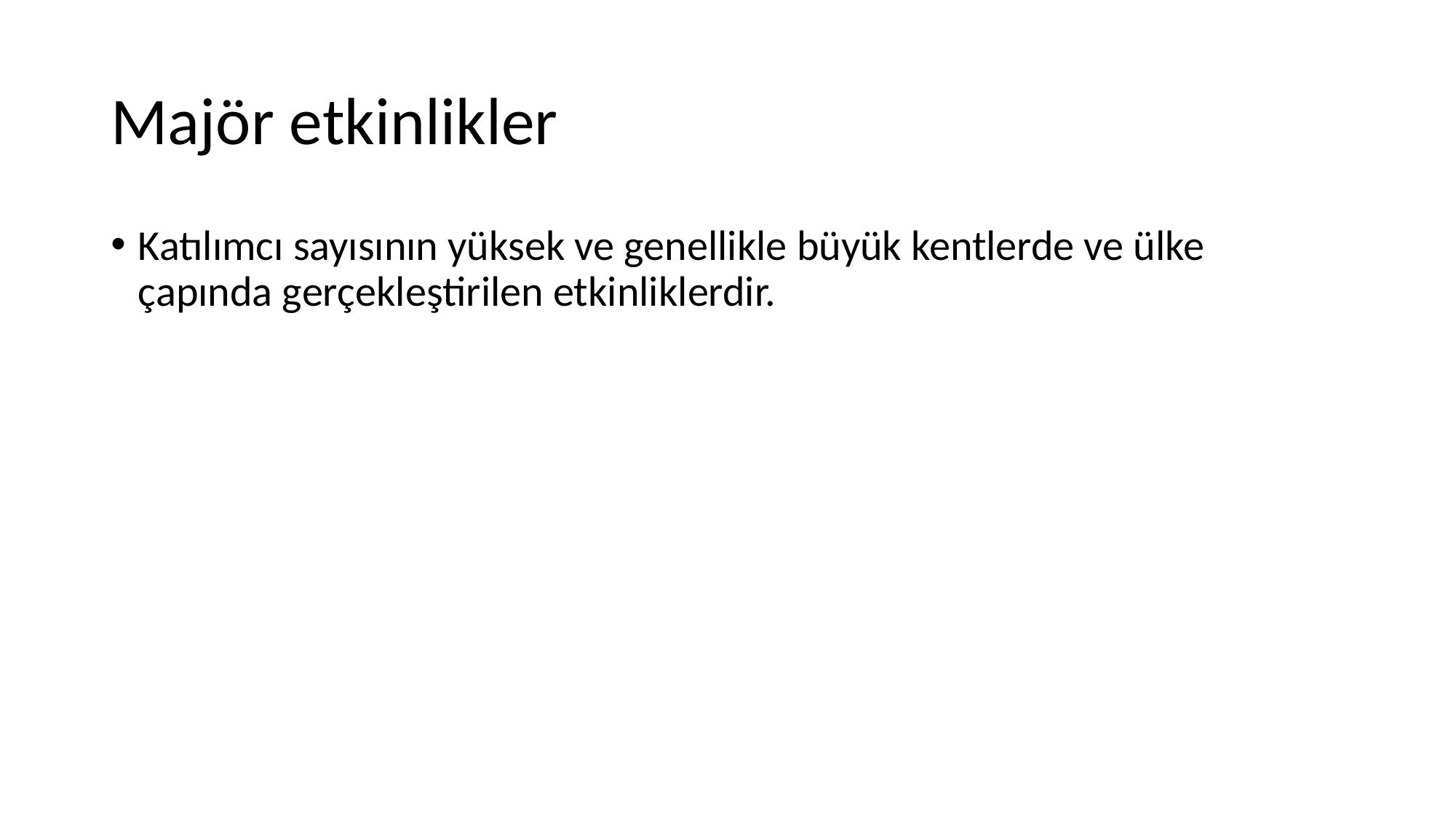

# Majör etkinlikler
Katılımcı sayısının yüksek ve genellikle büyük kentlerde ve ülke çapında gerçekleştirilen etkinliklerdir.